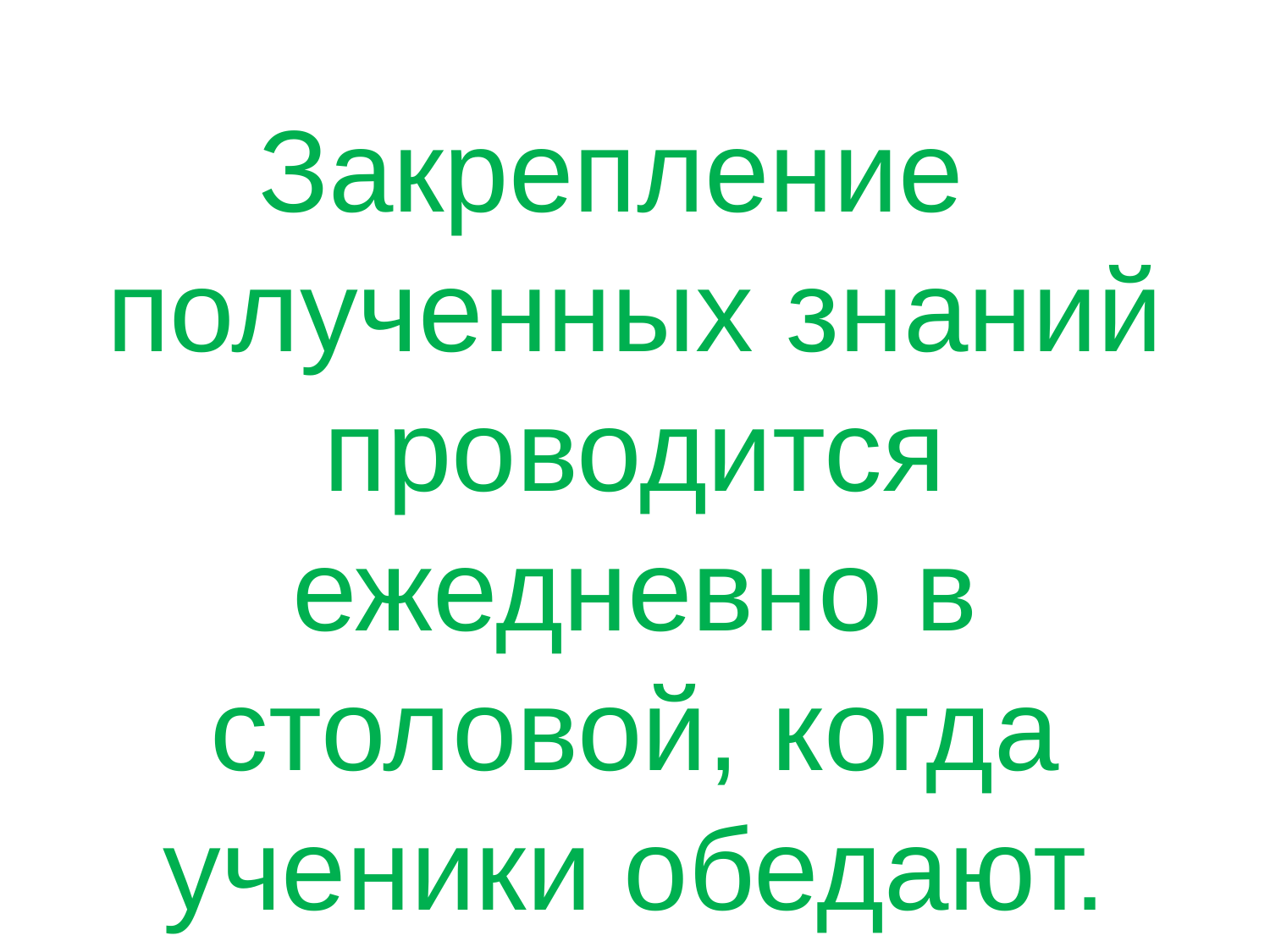

Закрепление полученных знаний проводится ежедневно в столовой, когда ученики обедают.